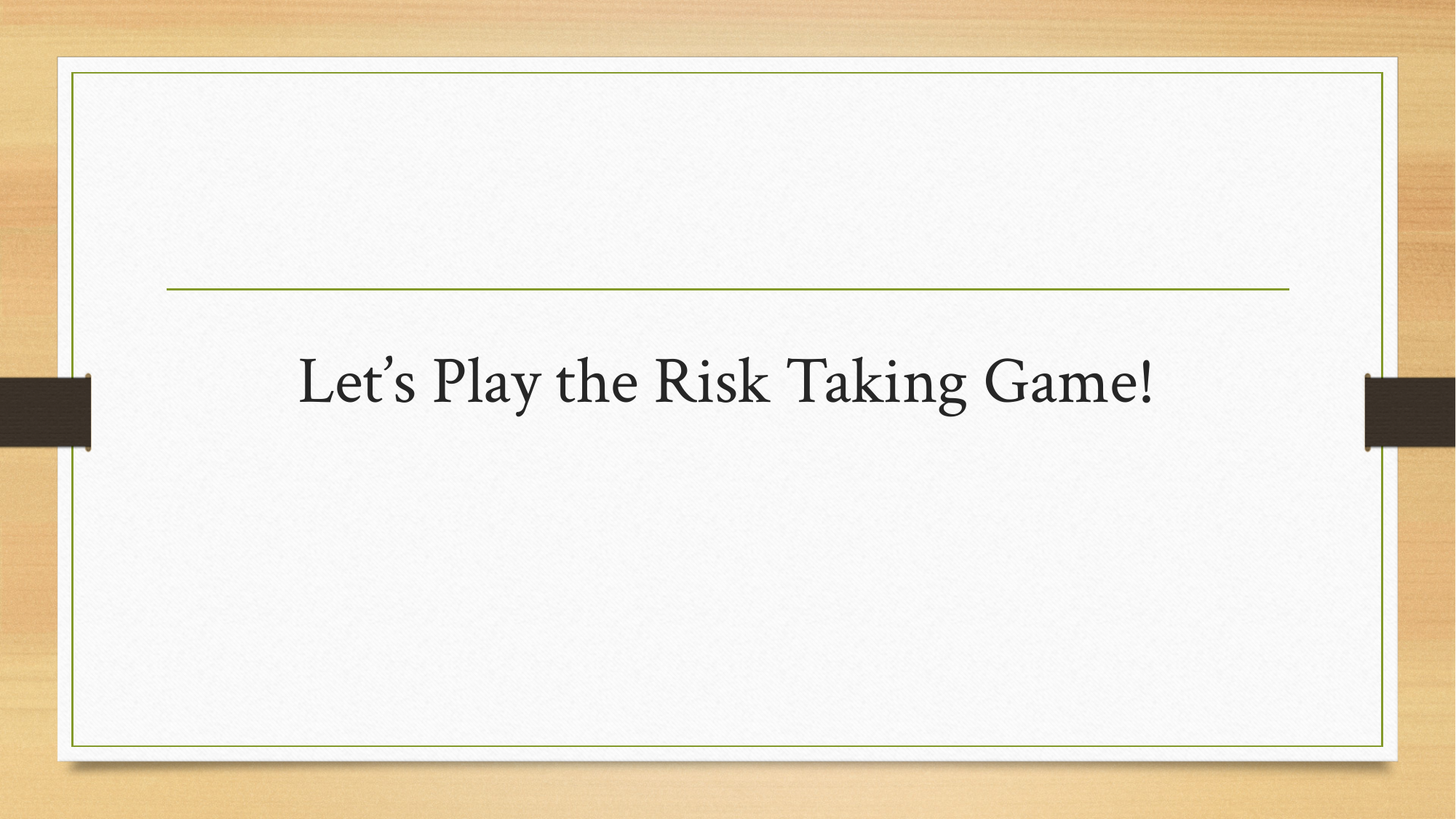

# Let’s Play the Risk Taking Game!